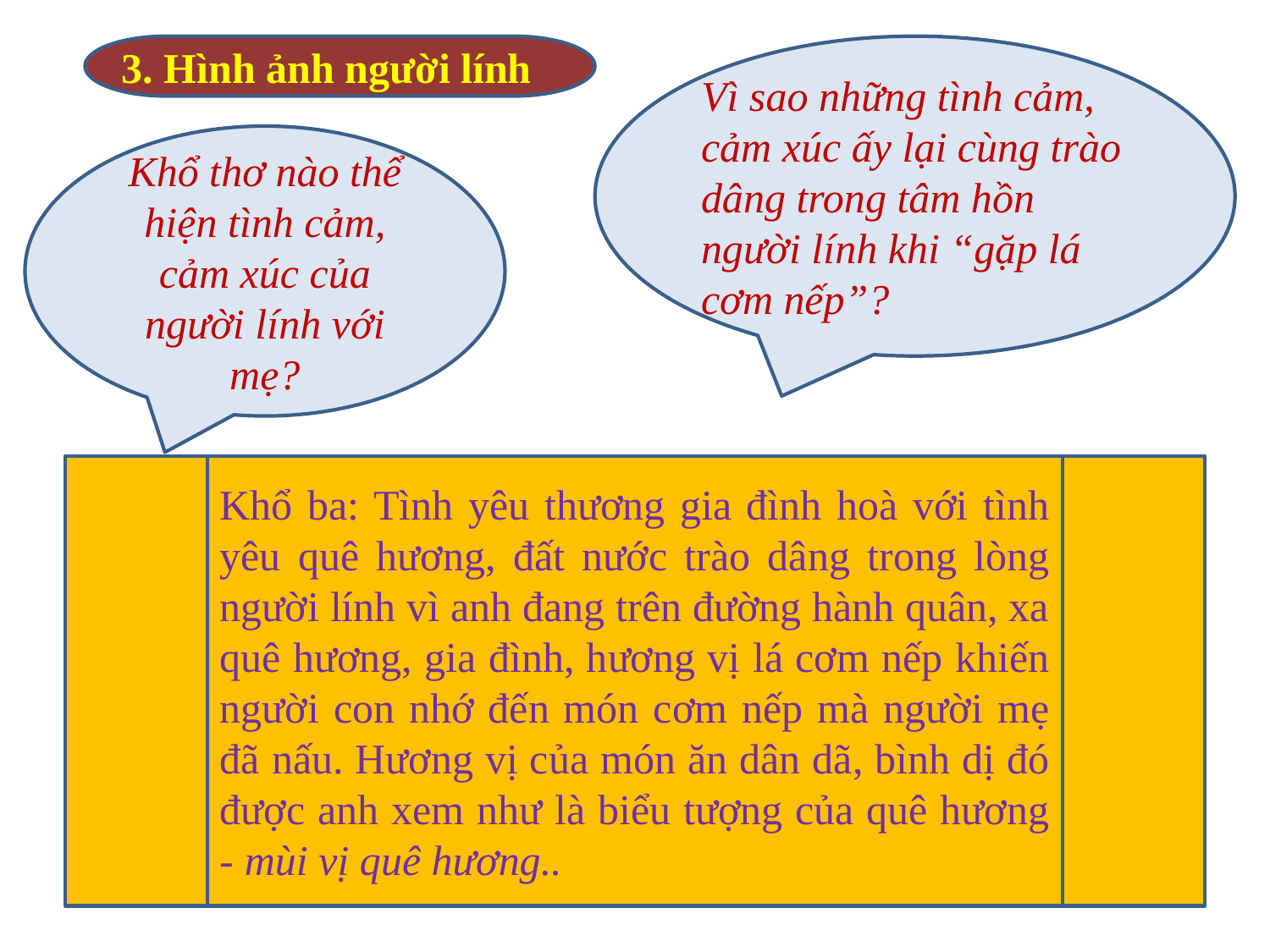

3. Hình ảnh người lính
Vì sao những tình cảm, cảm xúc ấy lại cùng trào dâng trong tâm hồn người lính khi “gặp lá cơm nếp”?
Khổ thơ nào thể hiện tình cảm, cảm xúc của người lính với mẹ?
Khổ ba: Tình yêu thương gia đình hoà với tình yêu quê hương, đất nước trào dâng trong lòng người lính vì anh đang trên đường hành quân, xa quê hương, gia đình, hương vị lá cơm nếp khiến người con nhớ đến món cơm nếp mà người mẹ đã nấu. Hương vị của món ăn dân dã, bình dị đó được anh xem như là biểu tượng của quê hương - mùi vị quê hương..